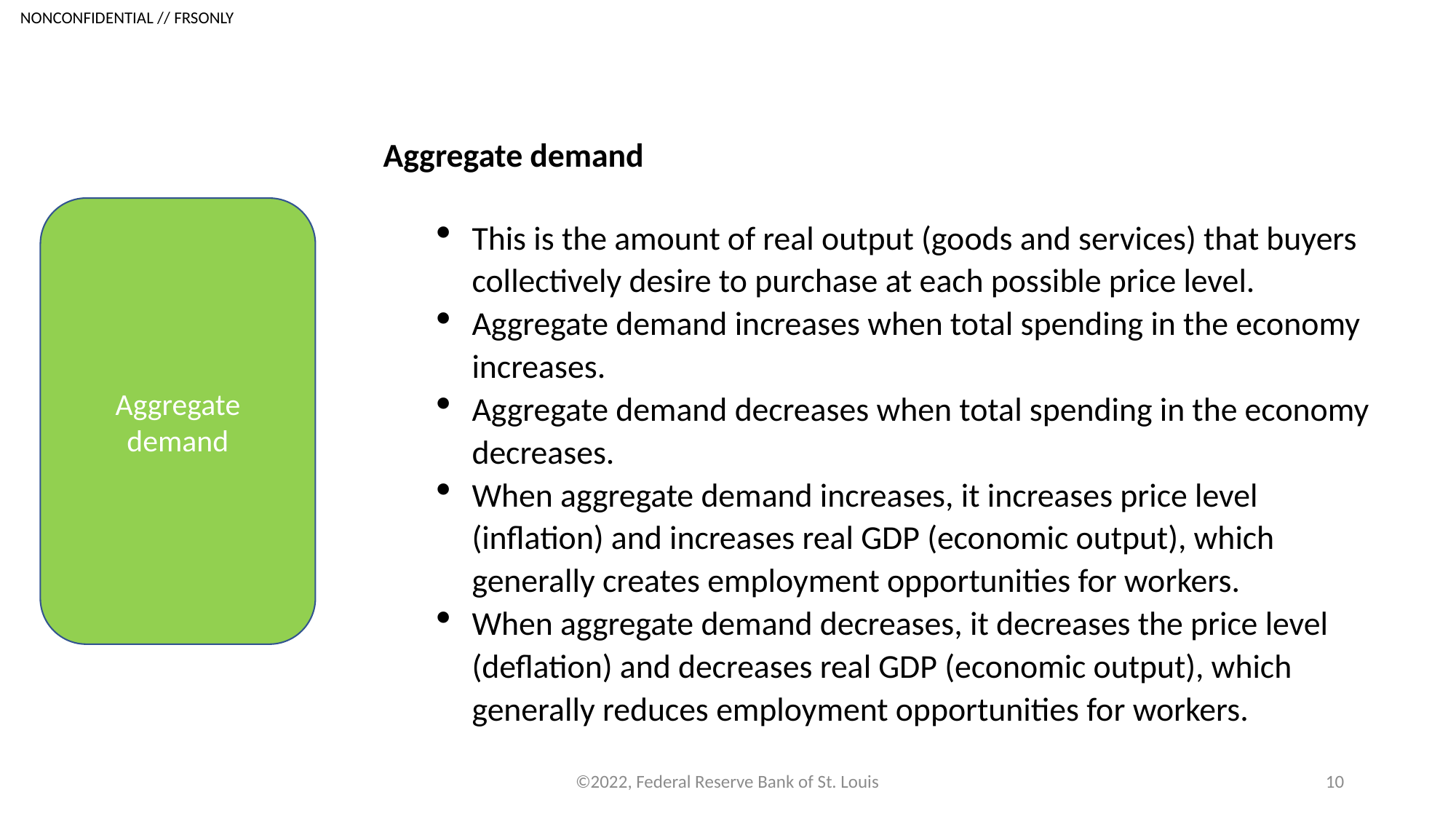

Aggregate demand

This is the amount of real output (goods and services) that buyers collectively desire to purchase at each possible price level.
Aggregate demand increases when total spending in the economy increases.
Aggregate demand decreases when total spending in the economy decreases.
When aggregate demand increases, it increases price level (inflation) and increases real GDP (economic output), which generally creates employment opportunities for workers.
When aggregate demand decreases, it decreases the price level (deflation) and decreases real GDP (economic output), which generally reduces employment opportunities for workers.

Aggregate demand
©2022, Federal Reserve Bank of St. Louis
10